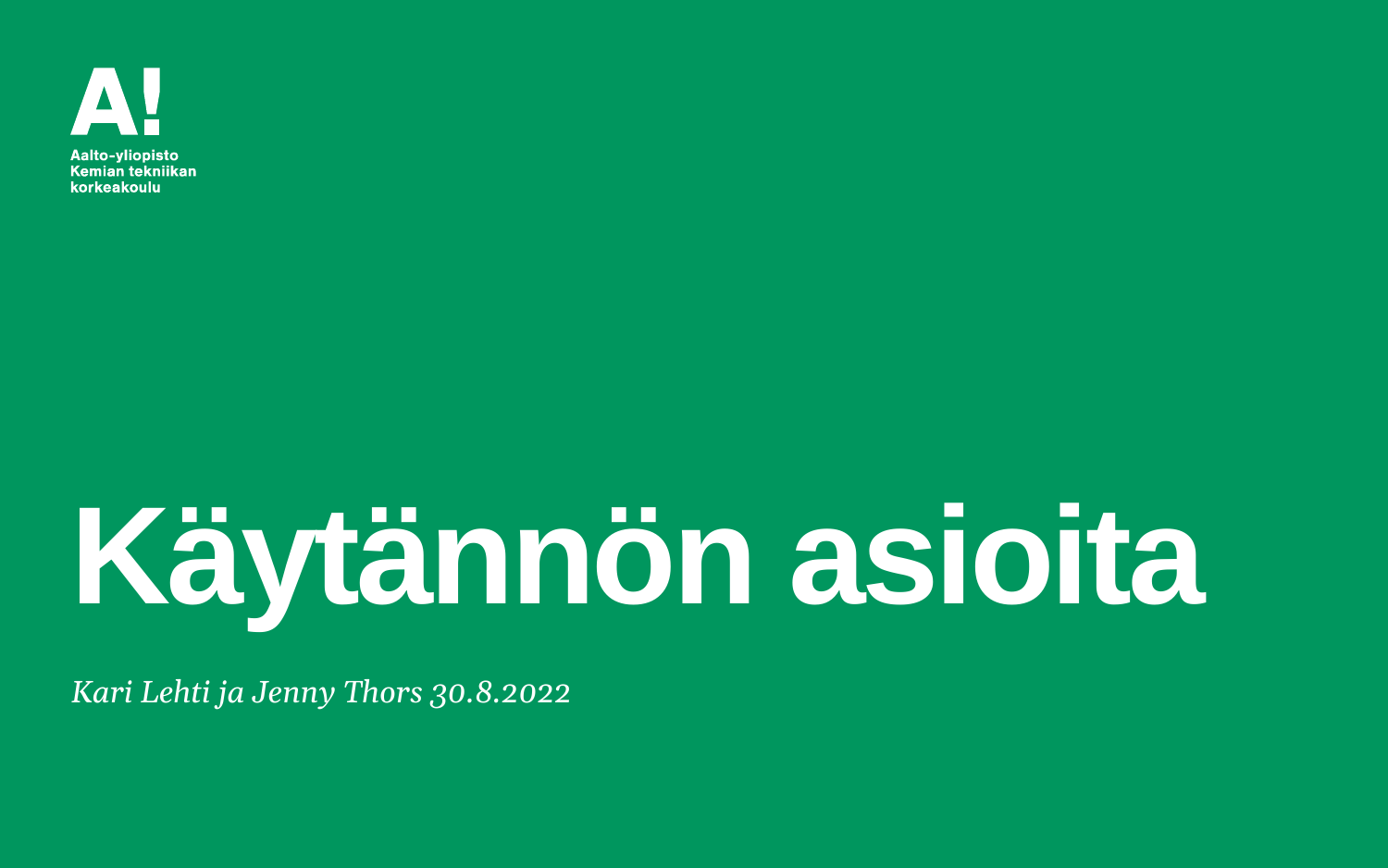

# Käytännön asioita
Kari Lehti ja Jenny Thors 30.8.2022